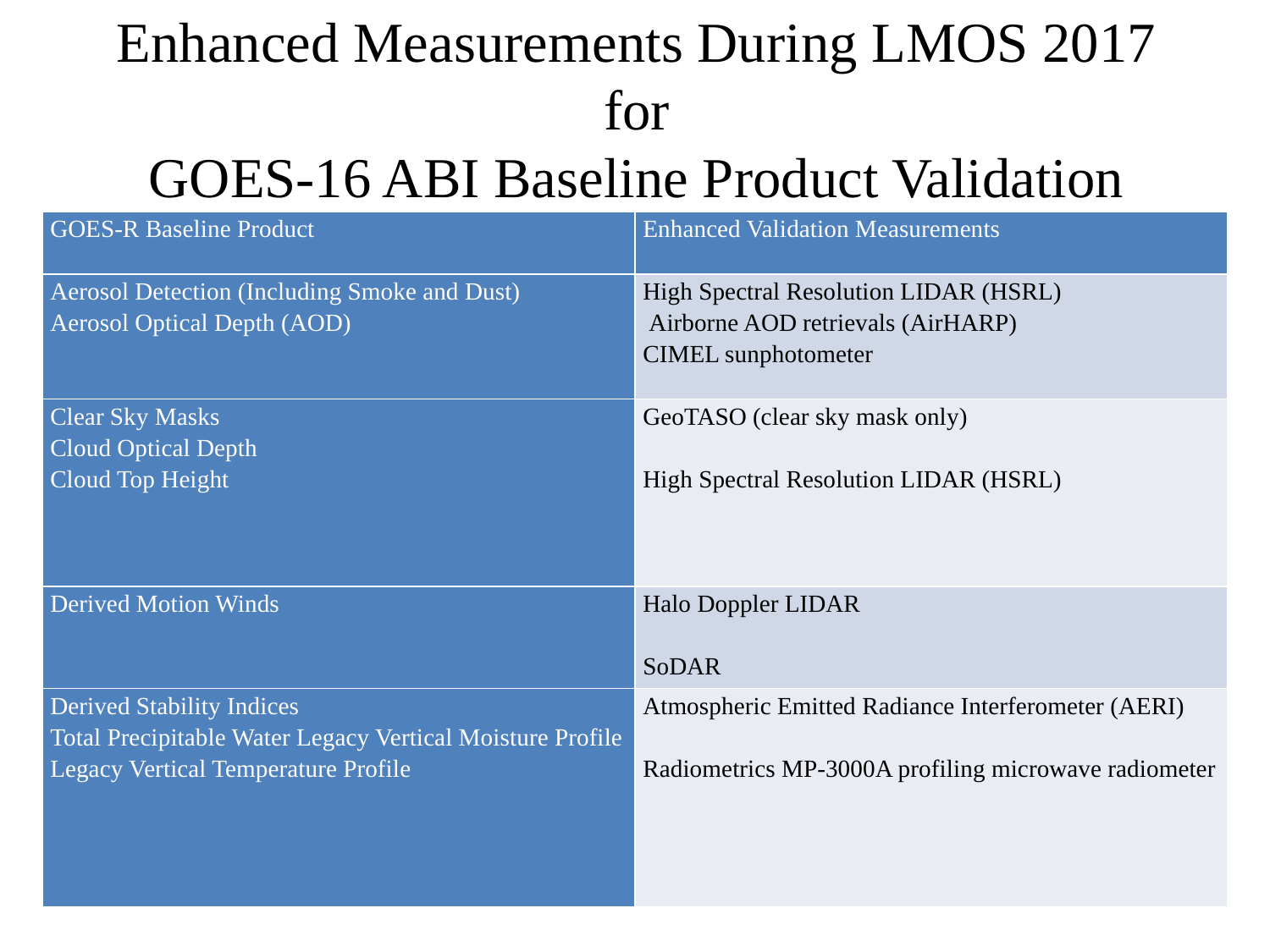

Enhanced Measurements During LMOS 2017
for
GOES-16 ABI Baseline Product Validation
| GOES-R Baseline Product | Enhanced Validation Measurements |
| --- | --- |
| Aerosol Detection (Including Smoke and Dust) Aerosol Optical Depth (AOD) | High Spectral Resolution LIDAR (HSRL)  Airborne AOD retrievals (AirHARP) CIMEL sunphotometer |
| Clear Sky Masks Cloud Optical Depth Cloud Top Height | GeoTASO (clear sky mask only)   High Spectral Resolution LIDAR (HSRL) |
| Derived Motion Winds | Halo Doppler LIDAR   SoDAR |
| Derived Stability Indices Total Precipitable Water Legacy Vertical Moisture Profile Legacy Vertical Temperature Profile | Atmospheric Emitted Radiance Interferometer (AERI)   Radiometrics MP-3000A profiling microwave radiometer |